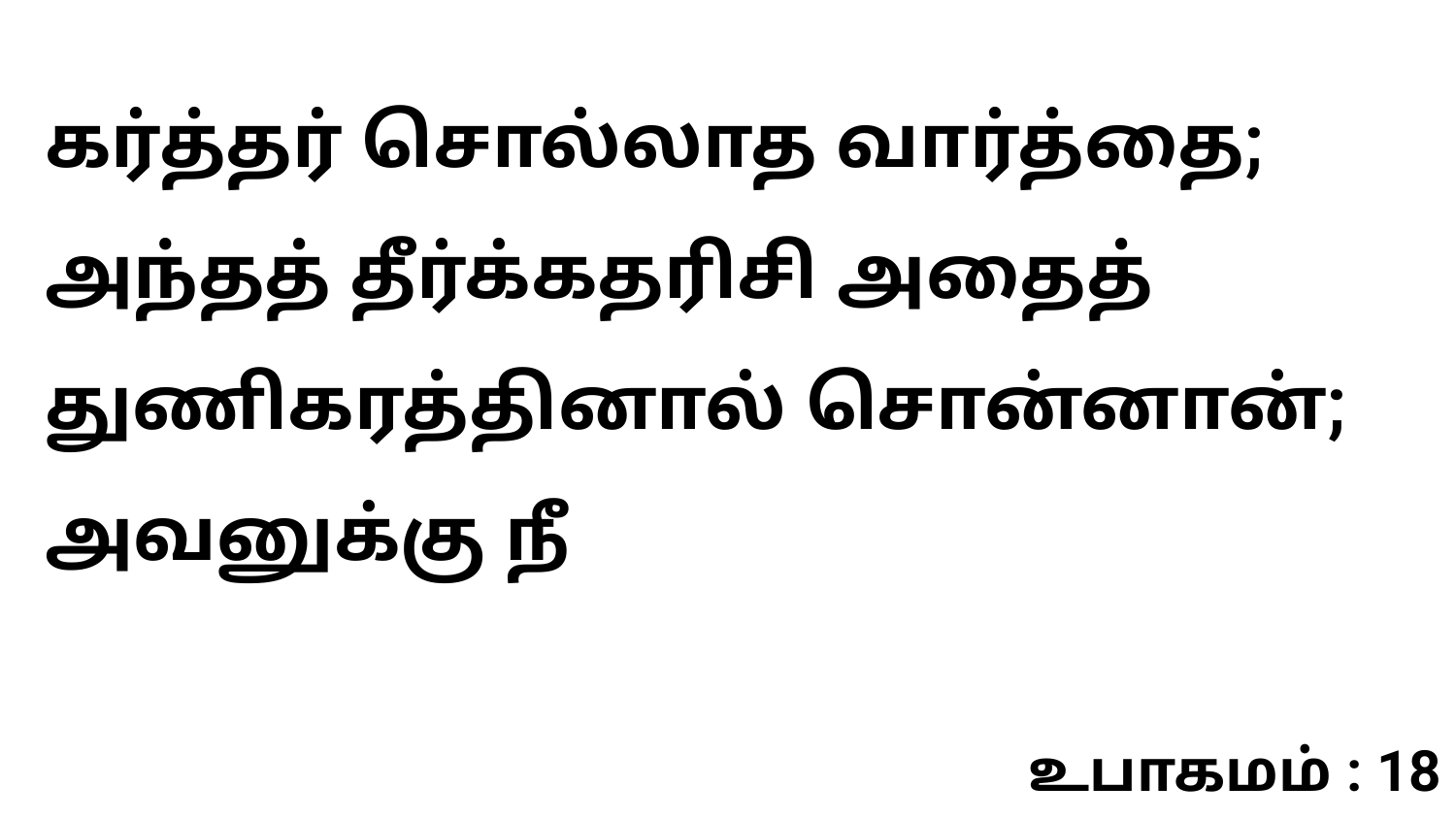

கர்த்தர் சொல்லாத வார்த்தை; அந்தத் தீர்க்கதரிசி அதைத் துணிகரத்தினால் சொன்னான்; அவனுக்கு நீ
உபாகமம் : 18